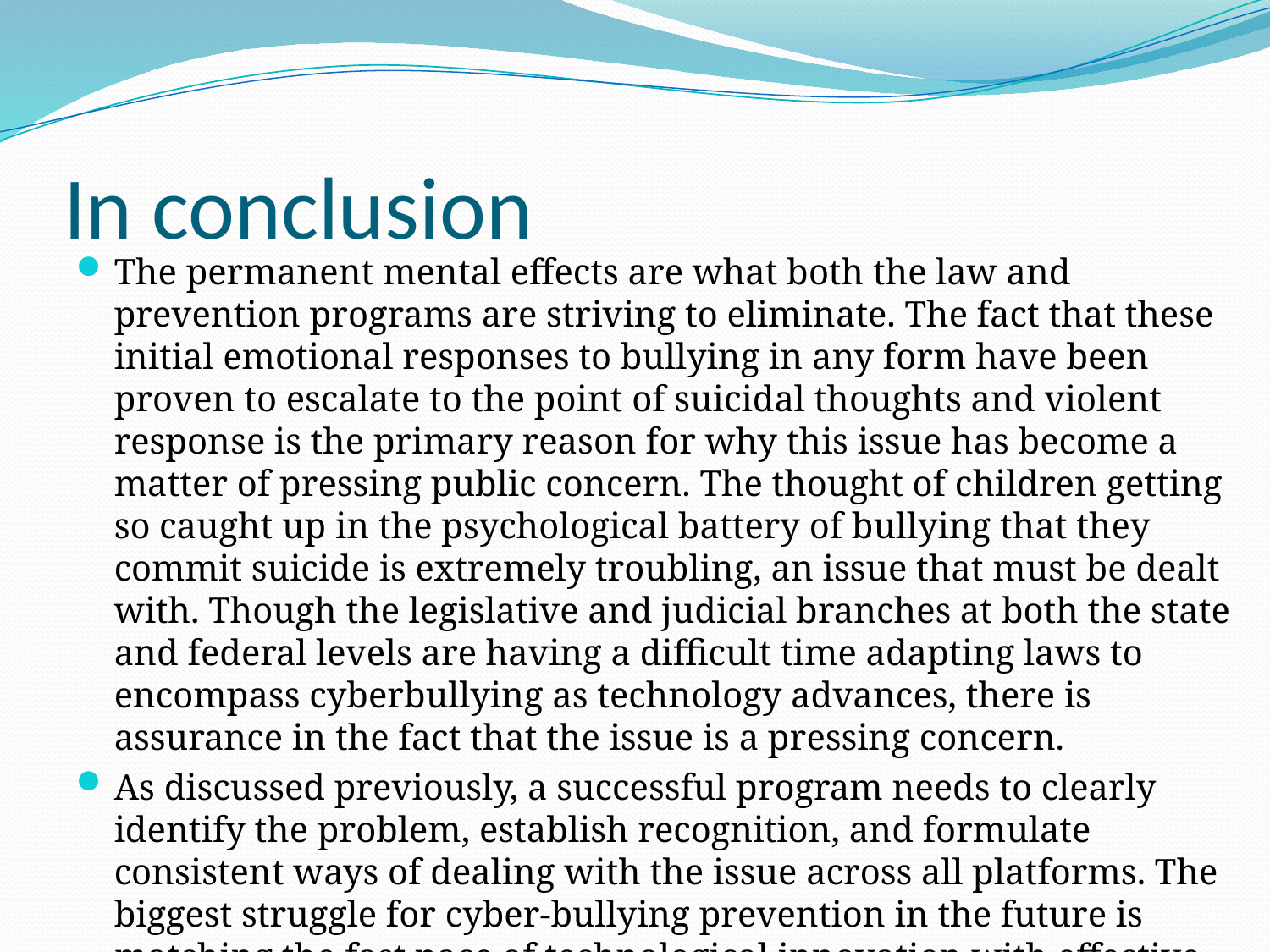

# In conclusion
The permanent mental effects are what both the law and prevention programs are striving to eliminate. The fact that these initial emotional responses to bullying in any form have been proven to escalate to the point of suicidal thoughts and violent response is the primary reason for why this issue has become a matter of pressing public concern. The thought of children getting so caught up in the psychological battery of bullying that they commit suicide is extremely troubling, an issue that must be dealt with. Though the legislative and judicial branches at both the state and federal levels are having a difficult time adapting laws to encompass cyberbullying as technology advances, there is assurance in the fact that the issue is a pressing concern.
As discussed previously, a successful program needs to clearly identify the problem, establish recognition, and formulate consistent ways of dealing with the issue across all platforms. The biggest struggle for cyber-bullying prevention in the future is matching the fast pace of technological innovation with effective preventative techniques.